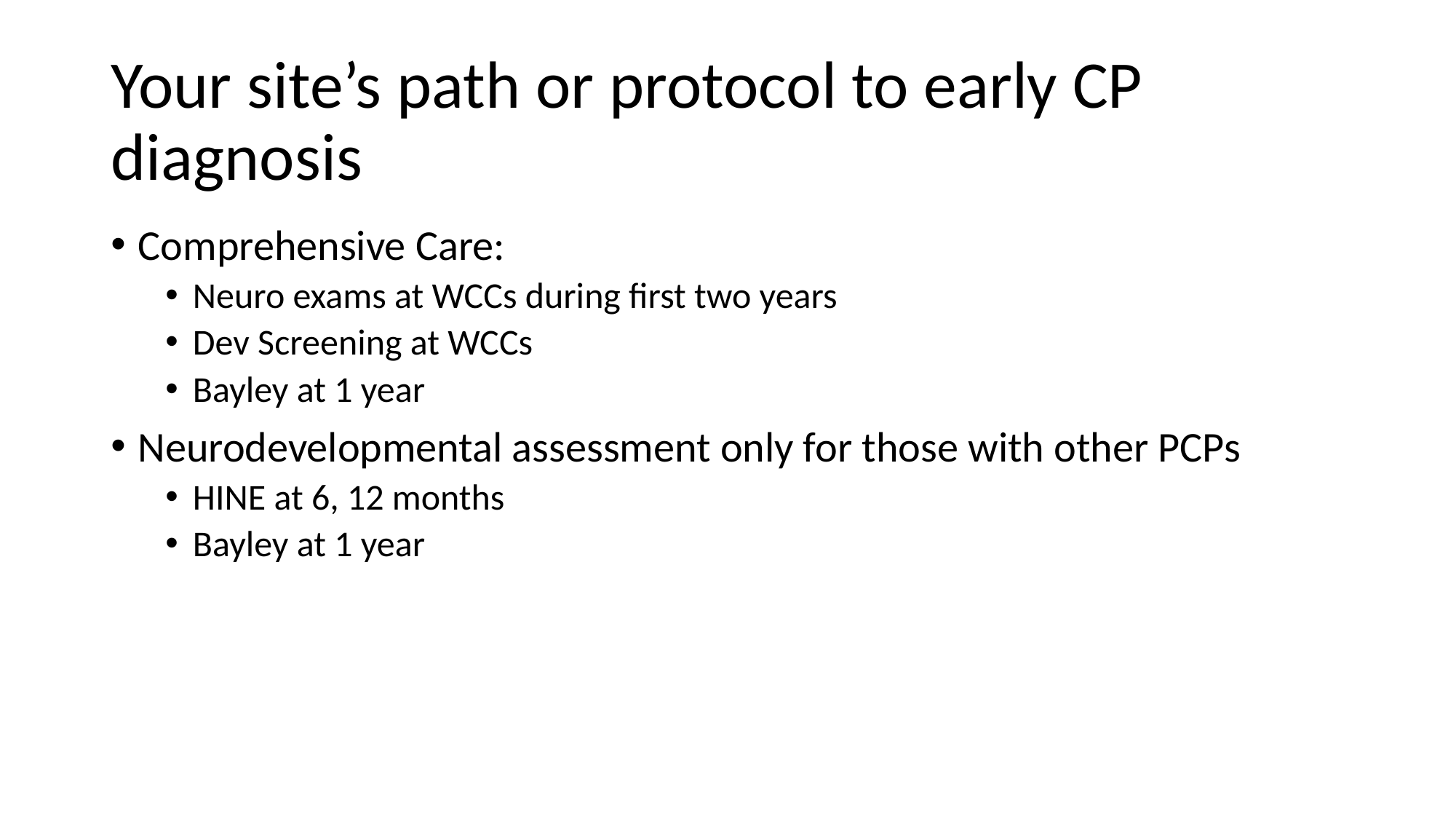

# Your site’s path or protocol to early CP diagnosis
Comprehensive Care:
Neuro exams at WCCs during first two years
Dev Screening at WCCs
Bayley at 1 year
Neurodevelopmental assessment only for those with other PCPs
HINE at 6, 12 months
Bayley at 1 year